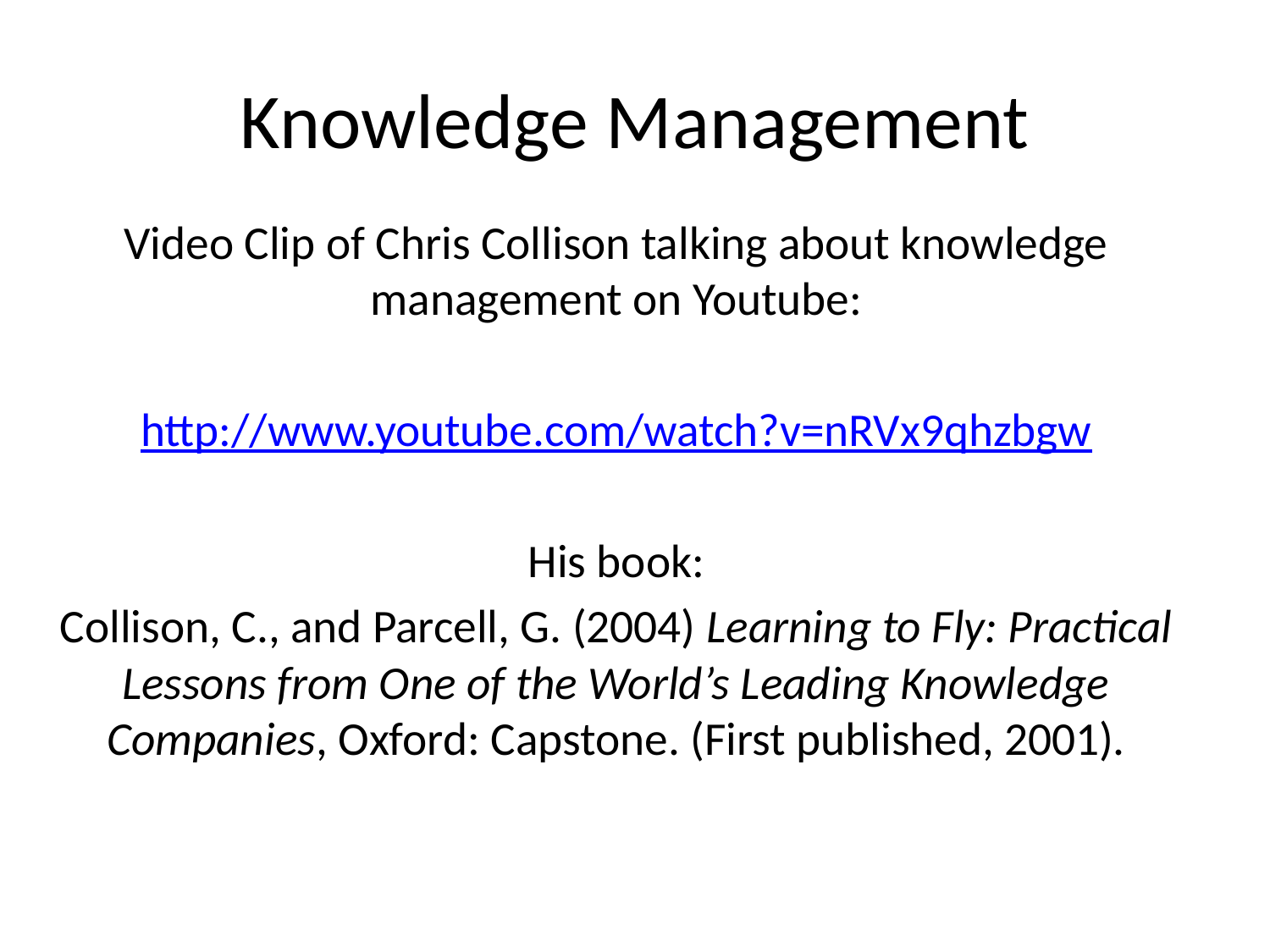

# Knowledge Management
Video Clip of Chris Collison talking about knowledge management on Youtube:

http://www.youtube.com/watch?v=nRVx9qhzbgw

His book:
Collison, C., and Parcell, G. (2004) Learning to Fly: Practical Lessons from One of the World’s Leading Knowledge Companies, Oxford: Capstone. (First published, 2001).